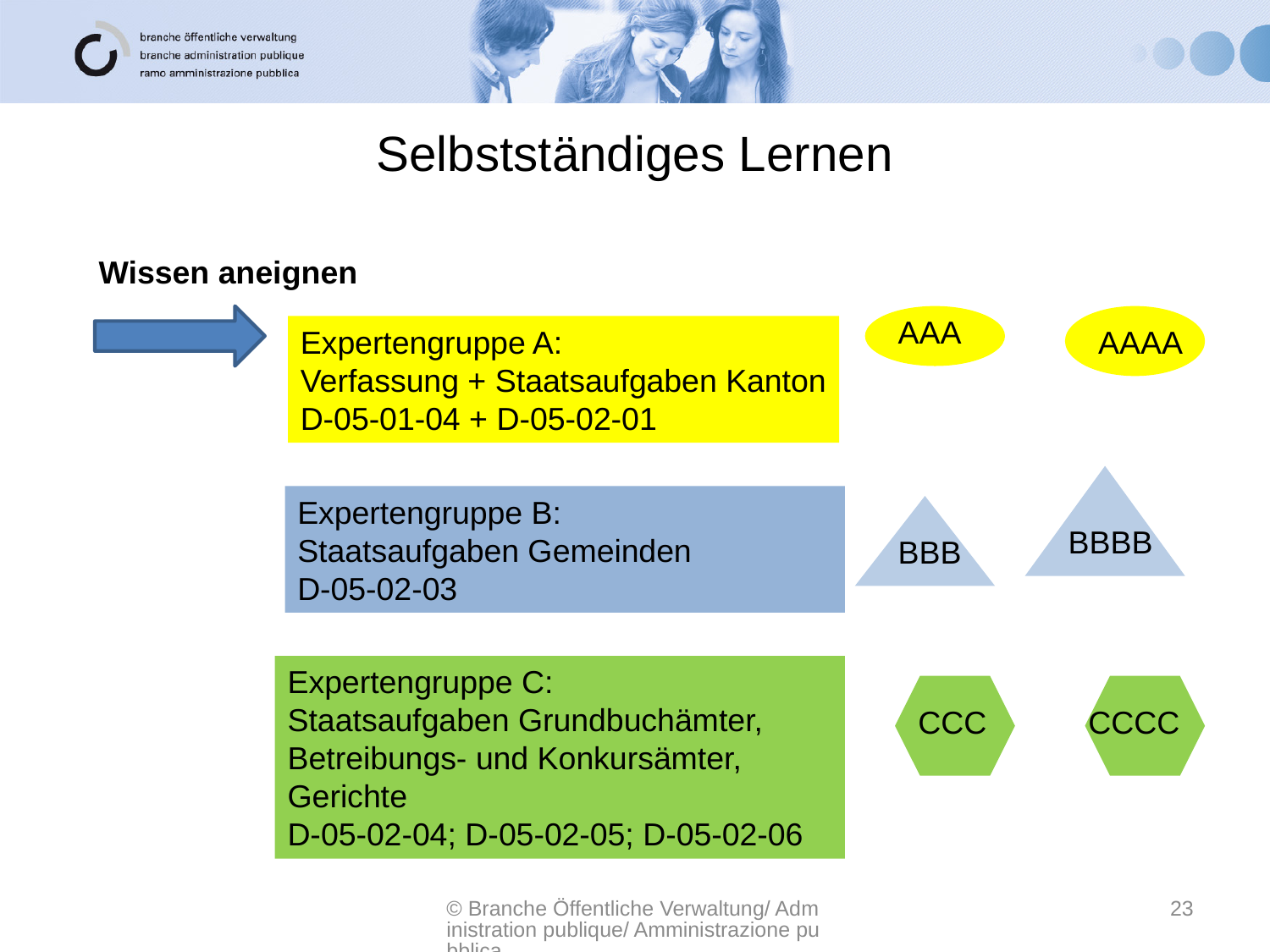

# Selbstständiges Lernen
Wissen aneignen

AAA

Expertengruppe A:
Verfassung + Staatsaufgaben Kanton
D-05-01-04 + D-05-02-01
AAAA

Expertengruppe B:
Staatsaufgaben Gemeinden
D-05-02-03

BBBB
BBB
Expertengruppe C:
Staatsaufgaben Grundbuchämter,
Betreibungs- und Konkursämter,
Gerichte
D-05-02-04; D-05-02-05; D-05-02-06

CCC
CCCC
© Branche Öffentliche Verwaltung/ Administration publique/ Amministrazione pubblica
23